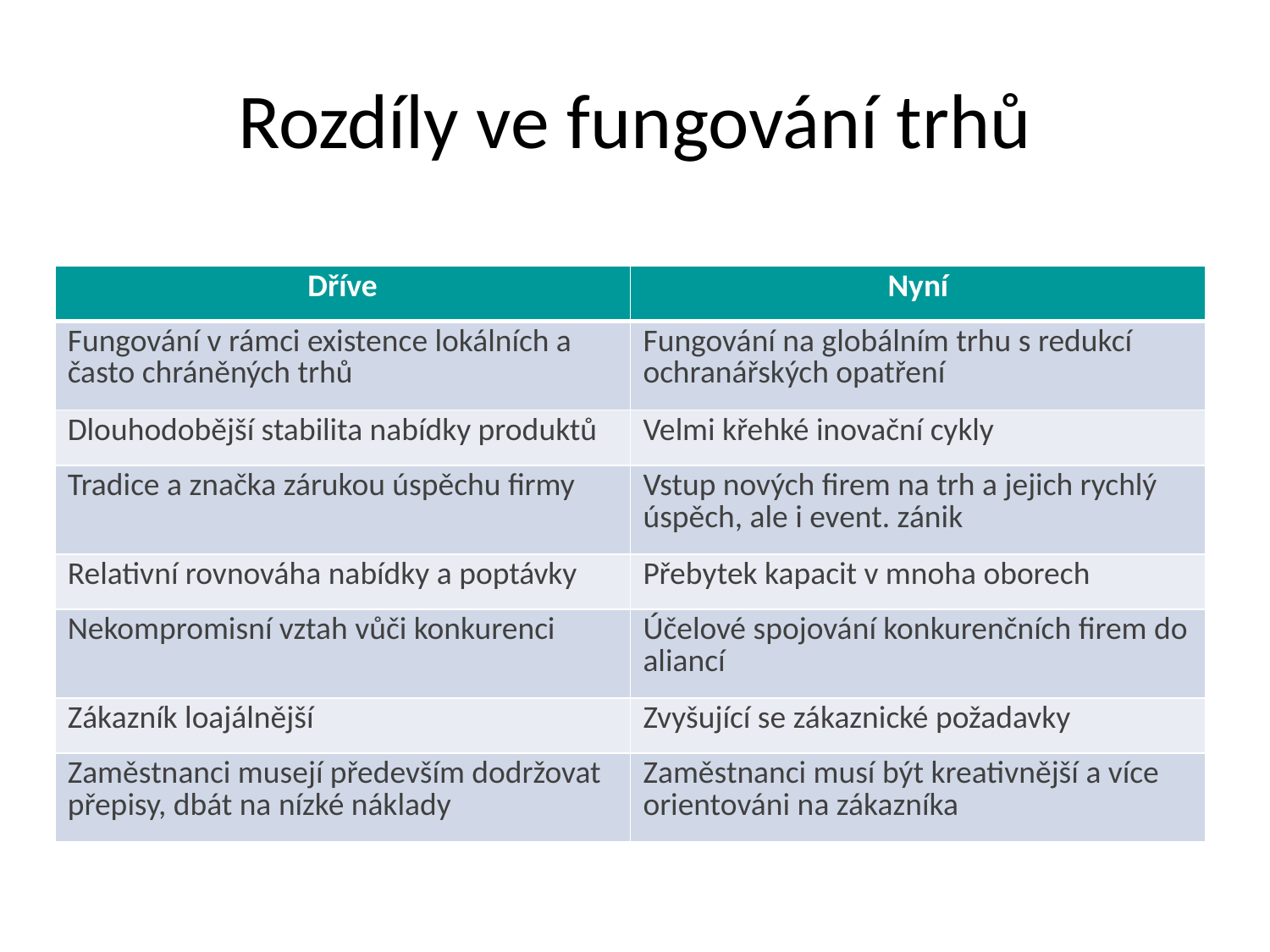

# Rozdíly ve fungování trhů
| Dříve | Nyní |
| --- | --- |
| Fungování v rámci existence lokálních a často chráněných trhů | Fungování na globálním trhu s redukcí ochranářských opatření |
| Dlouhodobější stabilita nabídky produktů | Velmi křehké inovační cykly |
| Tradice a značka zárukou úspěchu firmy | Vstup nových firem na trh a jejich rychlý úspěch, ale i event. zánik |
| Relativní rovnováha nabídky a poptávky | Přebytek kapacit v mnoha oborech |
| Nekompromisní vztah vůči konkurenci | Účelové spojování konkurenčních firem do aliancí |
| Zákazník loajálnější | Zvyšující se zákaznické požadavky |
| Zaměstnanci musejí především dodržovat přepisy, dbát na nízké náklady | Zaměstnanci musí být kreativnější a více orientováni na zákazníka |